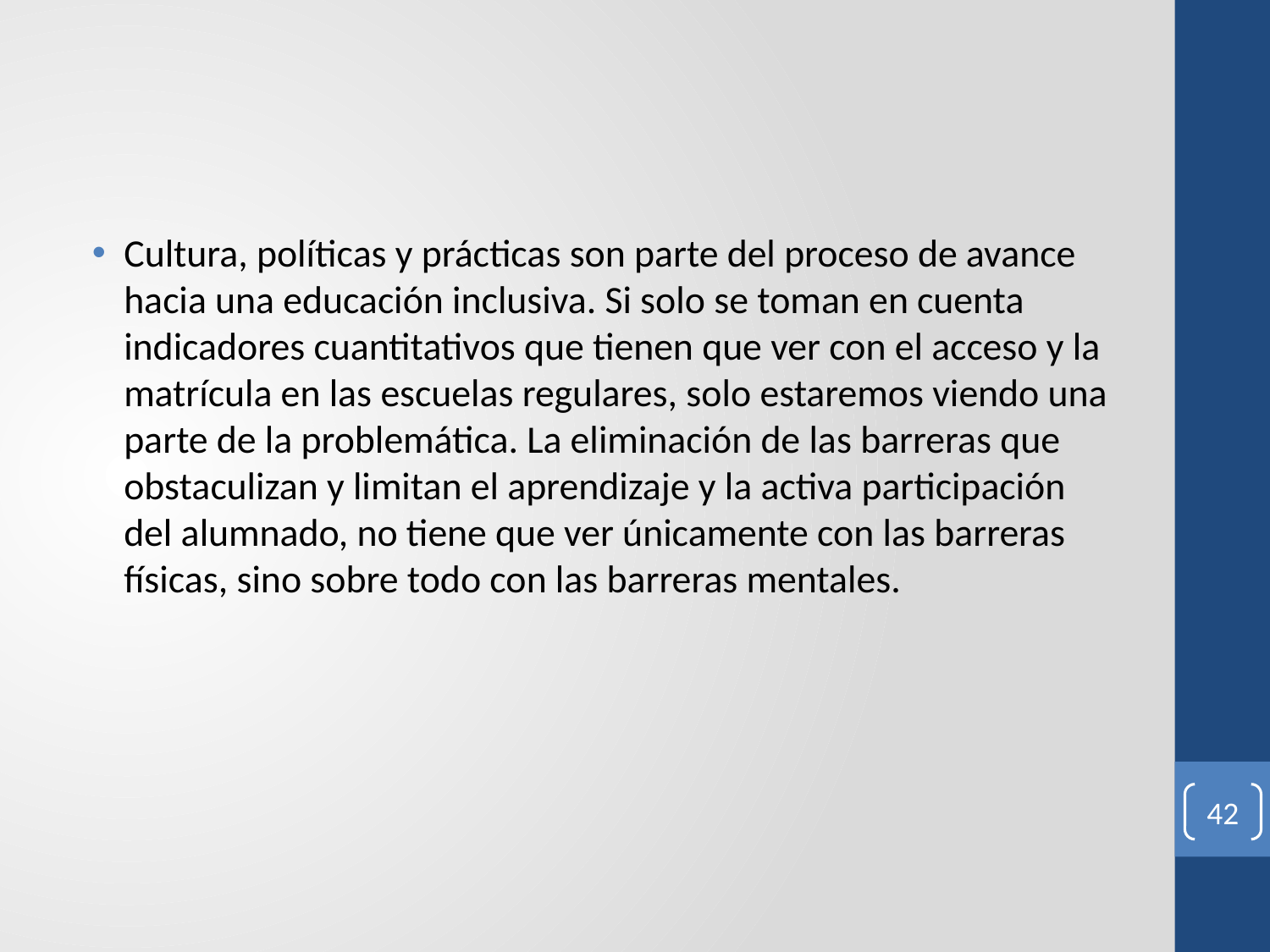

#
Cultura, políticas y prácticas son parte del proceso de avance hacia una educación inclusiva. Si solo se toman en cuenta indicadores cuantitativos que tienen que ver con el acceso y la matrícula en las escuelas regulares, solo estaremos viendo una parte de la problemática. La eliminación de las barreras que obstaculizan y limitan el aprendizaje y la activa participación del alumnado, no tiene que ver únicamente con las barreras físicas, sino sobre todo con las barreras mentales.

42